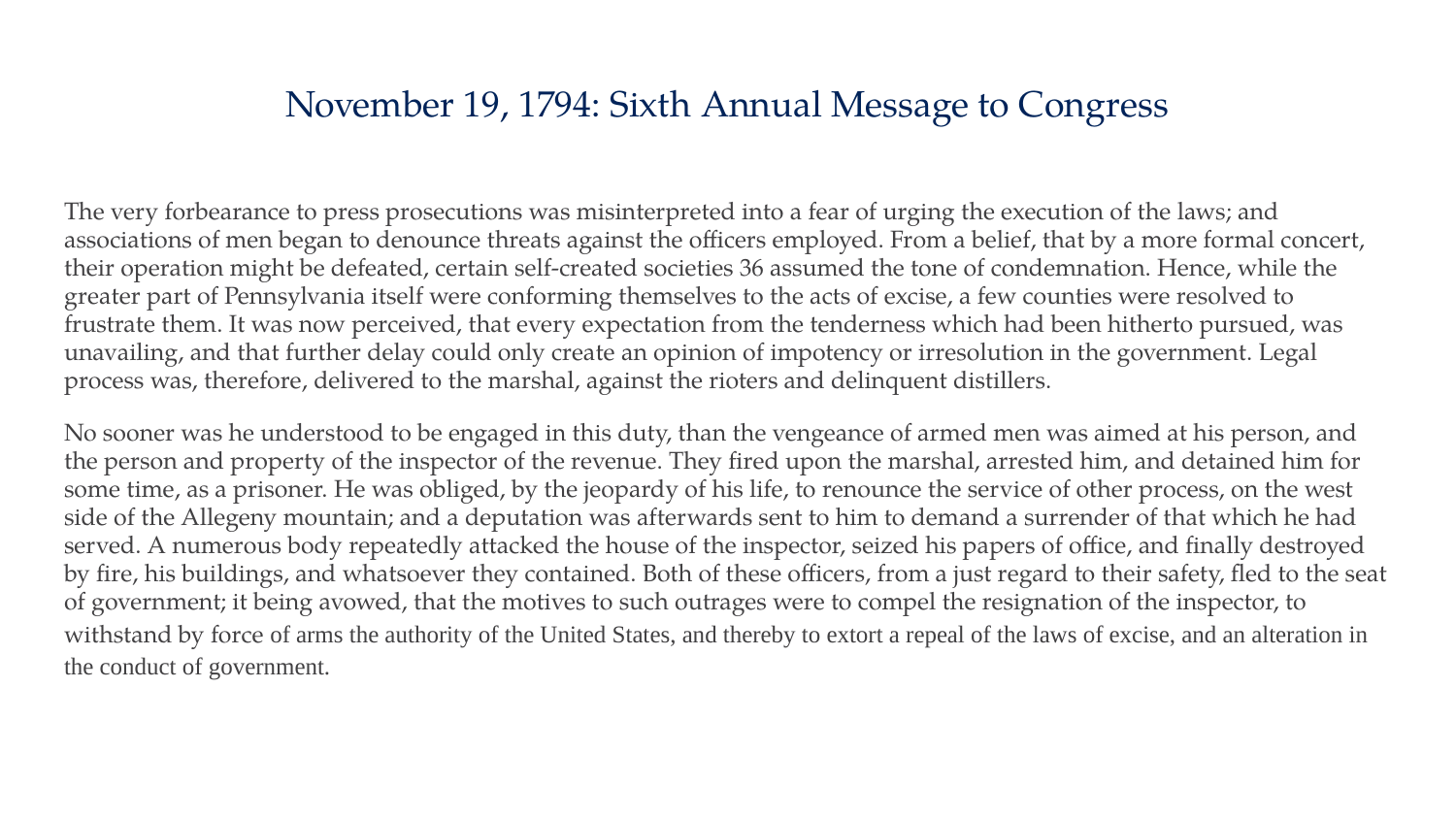

# November 19, 1794: Sixth Annual Message to Congress
The very forbearance to press prosecutions was misinterpreted into a fear of urging the execution of the laws; and associations of men began to denounce threats against the officers employed. From a belief, that by a more formal concert, their operation might be defeated, certain self-created societies 36 assumed the tone of condemnation. Hence, while the greater part of Pennsylvania itself were conforming themselves to the acts of excise, a few counties were resolved to frustrate them. It was now perceived, that every expectation from the tenderness which had been hitherto pursued, was unavailing, and that further delay could only create an opinion of impotency or irresolution in the government. Legal process was, therefore, delivered to the marshal, against the rioters and delinquent distillers.
No sooner was he understood to be engaged in this duty, than the vengeance of armed men was aimed at his person, and the person and property of the inspector of the revenue. They fired upon the marshal, arrested him, and detained him for some time, as a prisoner. He was obliged, by the jeopardy of his life, to renounce the service of other process, on the west side of the Allegeny mountain; and a deputation was afterwards sent to him to demand a surrender of that which he had served. A numerous body repeatedly attacked the house of the inspector, seized his papers of office, and finally destroyed by fire, his buildings, and whatsoever they contained. Both of these officers, from a just regard to their safety, fled to the seat of government; it being avowed, that the motives to such outrages were to compel the resignation of the inspector, to withstand by force of arms the authority of the United States, and thereby to extort a repeal of the laws of excise, and an alteration in the conduct of government.